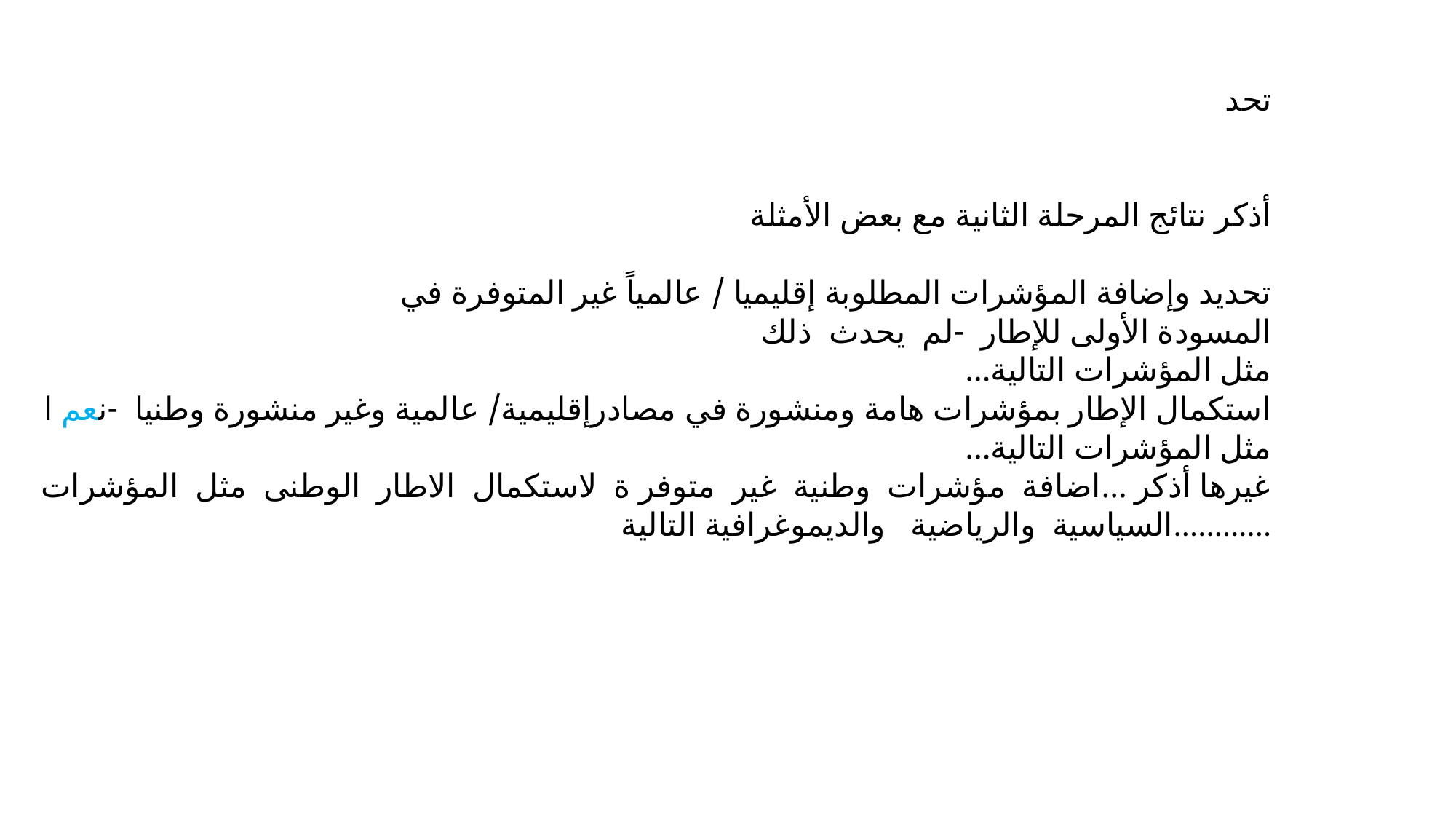

# تحد أذكر نتائج المرحلة الثانية مع بعض الأمثلة تحديد وإضافة المؤشرات المطلوبة إقليميا / عالمياً غير المتوفرة في المسودة الأولى للإطار  -لم  يحدث  ذلك مثل المؤشرات التالية... استكمال الإطار بمؤشرات هامة ومنشورة في مصادرإقليمية/ عالمية وغير منشورة وطنيا  -نعم ا مثل المؤشرات التالية... غيرها أذكر ...اضافة  مؤشرات  وطنية  غير  متوفر ة  لاستكمال  الاطار  الوطنى  مثل  المؤشرات السياسية  والرياضية   والديموغرافية التالية............